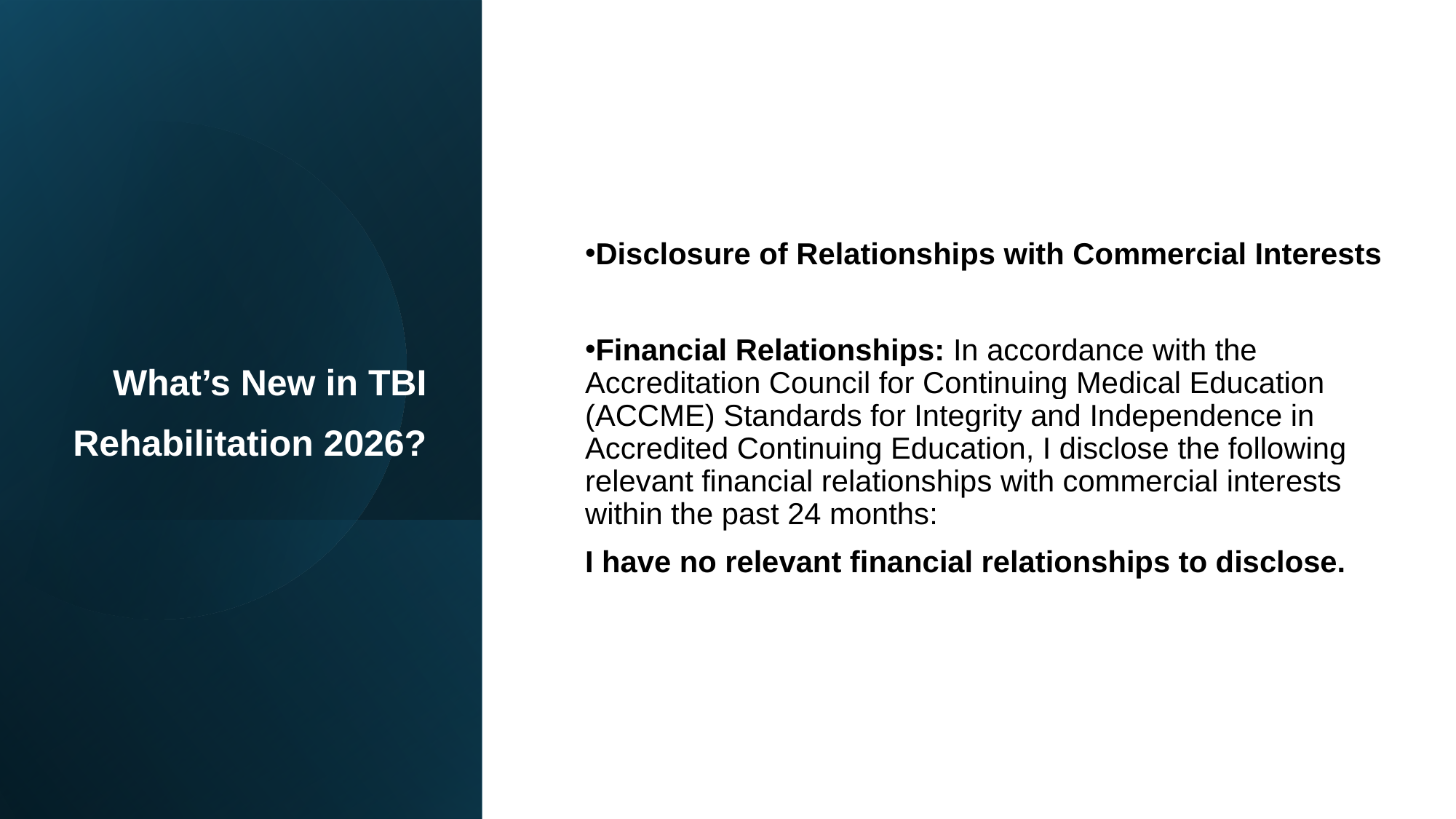

# What’s New in TBI Rehabilitation 2026?
Disclosure of Relationships with Commercial Interests

Financial Relationships: In accordance with the Accreditation Council for Continuing Medical Education (ACCME) Standards for Integrity and Independence in Accredited Continuing Education, I disclose the following relevant financial relationships with commercial interests within the past 24 months:
I have no relevant financial relationships to disclose.